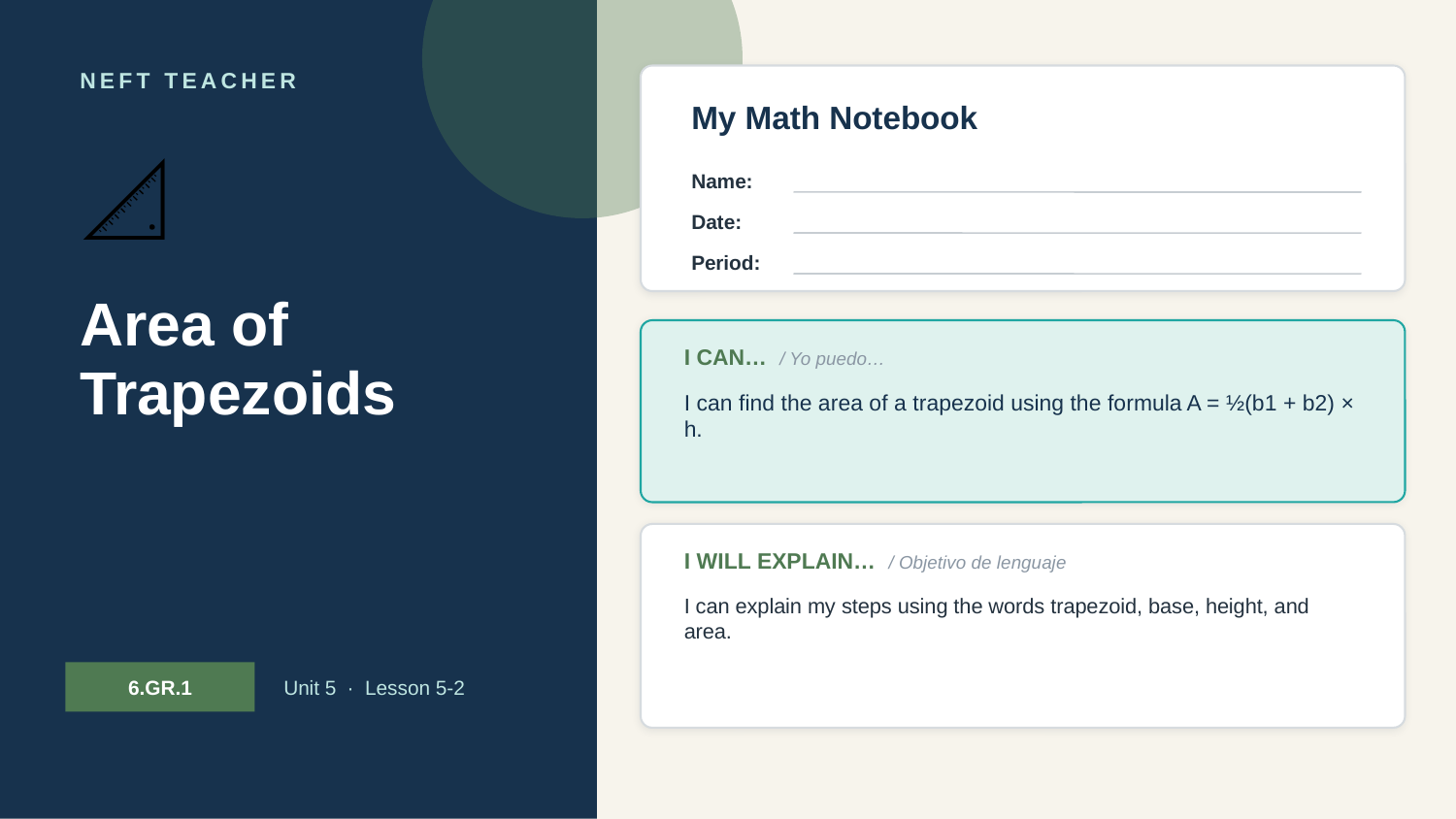

NEFT TEACHER

My Math Notebook
📐
Name:

Date:

Period:

Area of Trapezoids

I CAN…  / Yo puedo…
I can find the area of a trapezoid using the formula A = ½(b1 + b2) × h.

I WILL EXPLAIN…  / Objetivo de lenguaje
I can explain my steps using the words trapezoid, base, height, and area.
6.GR.1
Unit 5  ·  Lesson 5-2